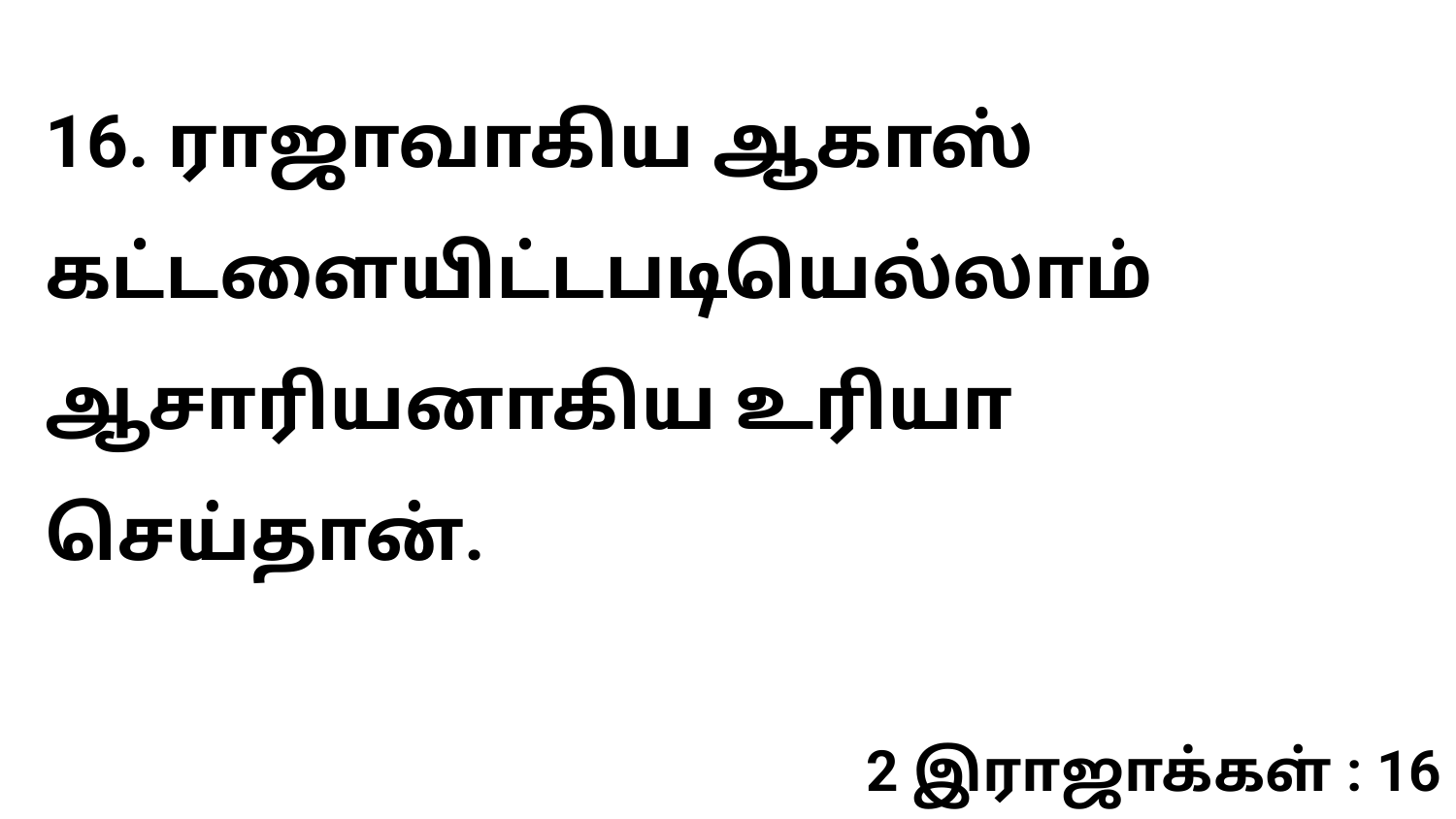

16. ராஜாவாகிய ஆகாஸ் கட்டளையிட்டபடியெல்லாம் ஆசாரியனாகிய உரியா செய்தான்.
2 இராஜாக்கள் : 16